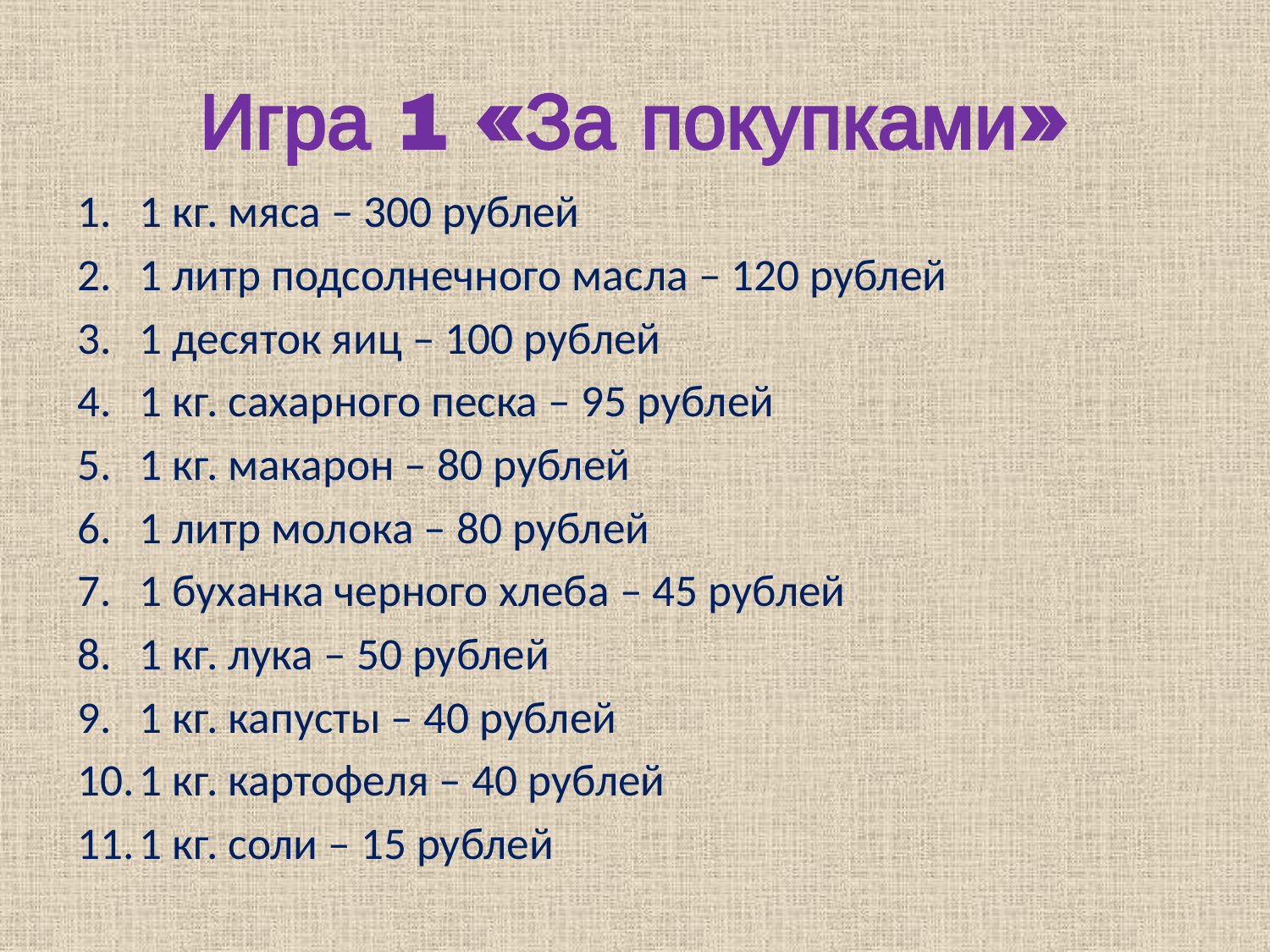

# Игра 1 «За покупками»
1 кг. мяса – 300 рублей
1 литр подсолнечного масла – 120 рублей
1 десяток яиц – 100 рублей
1 кг. сахарного песка – 95 рублей
1 кг. макарон – 80 рублей
1 литр молока – 80 рублей
1 буханка черного хлеба – 45 рублей
1 кг. лука – 50 рублей
1 кг. капусты – 40 рублей
1 кг. картофеля – 40 рублей
1 кг. соли – 15 рублей